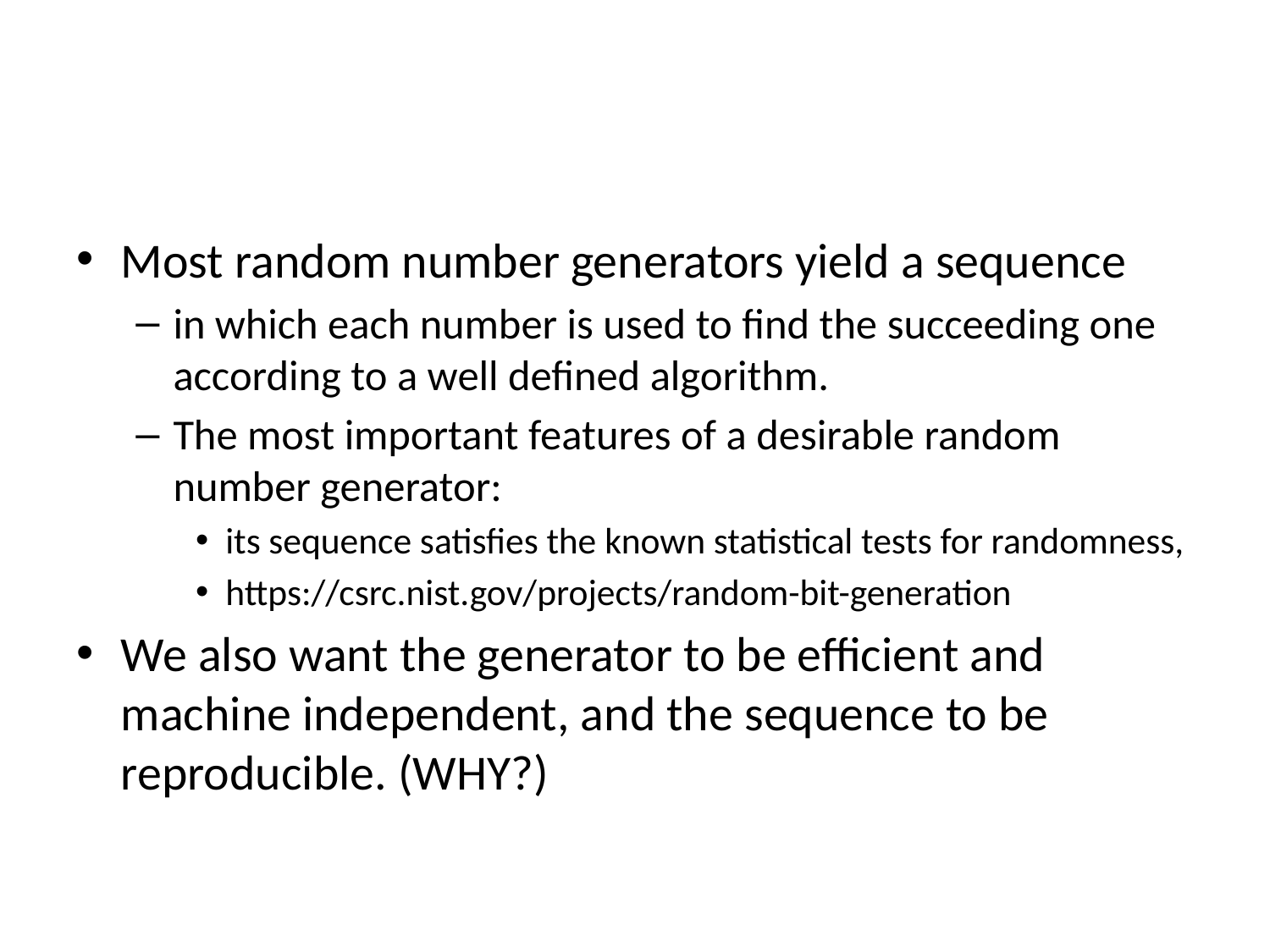

#
Most random number generators yield a sequence
in which each number is used to find the succeeding one according to a well defined algorithm.
The most important features of a desirable random number generator:
its sequence satisfies the known statistical tests for randomness,
https://csrc.nist.gov/projects/random-bit-generation
We also want the generator to be efficient and machine independent, and the sequence to be reproducible. (WHY?)